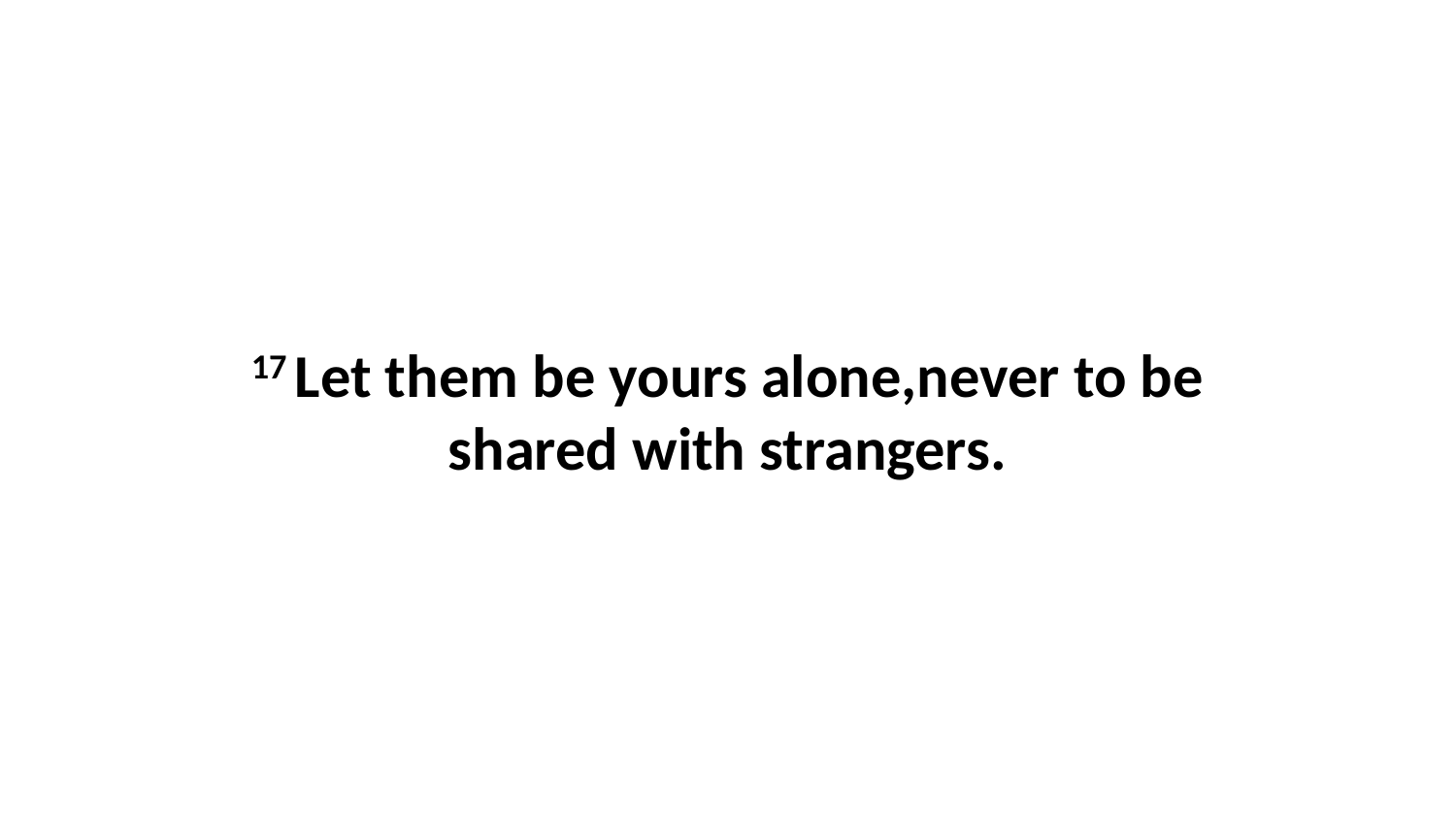

17 Let them be yours alone,never to be shared with strangers.